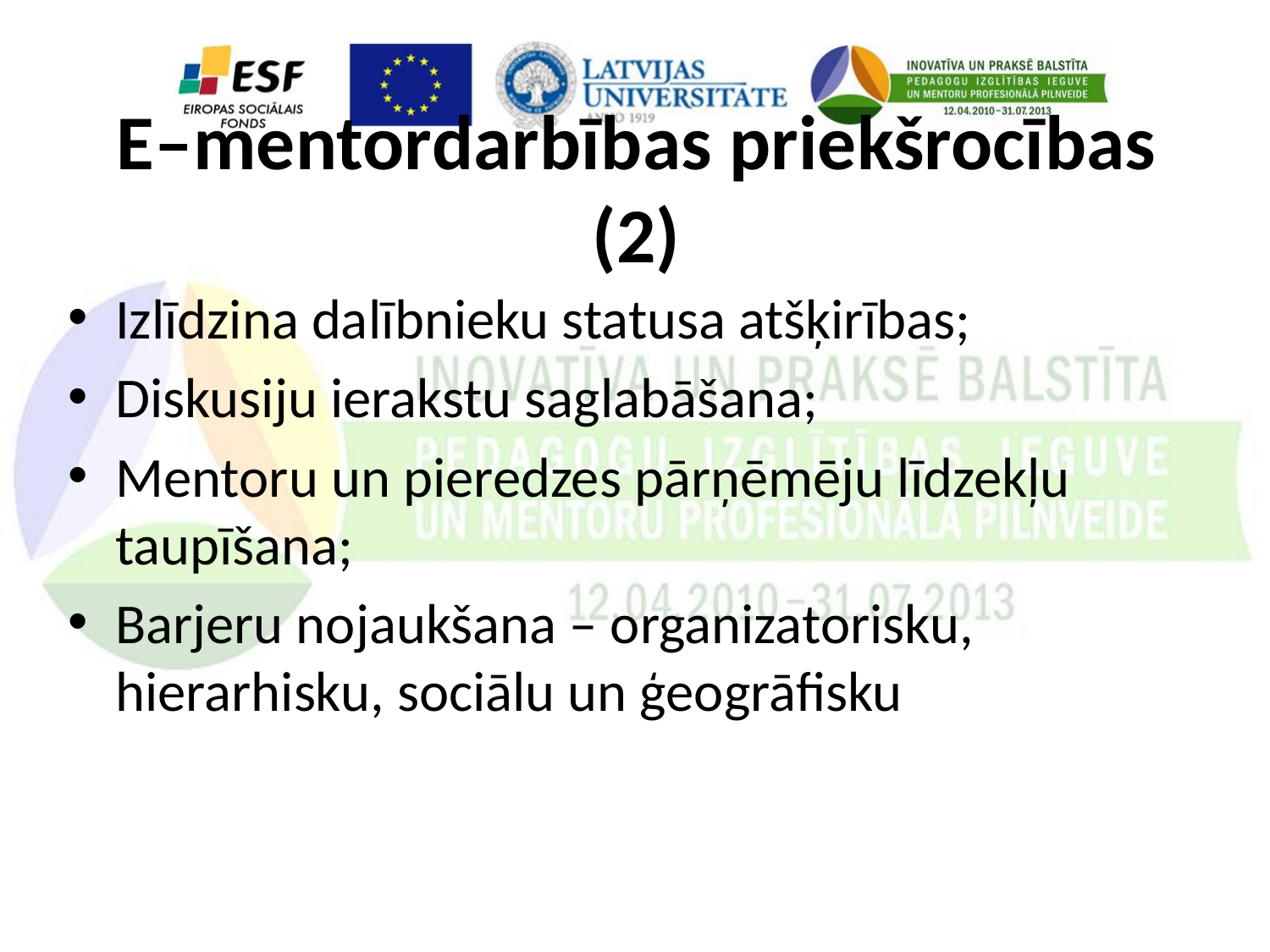

# E–mentordarbības priekšrocības (2)
Izlīdzina dalībnieku statusa atšķirības;
Diskusiju ierakstu saglabāšana;
Mentoru un pieredzes pārņēmēju līdzekļu taupīšana;
Barjeru nojaukšana – organizatorisku, hierarhisku, sociālu un ģeogrāfisku